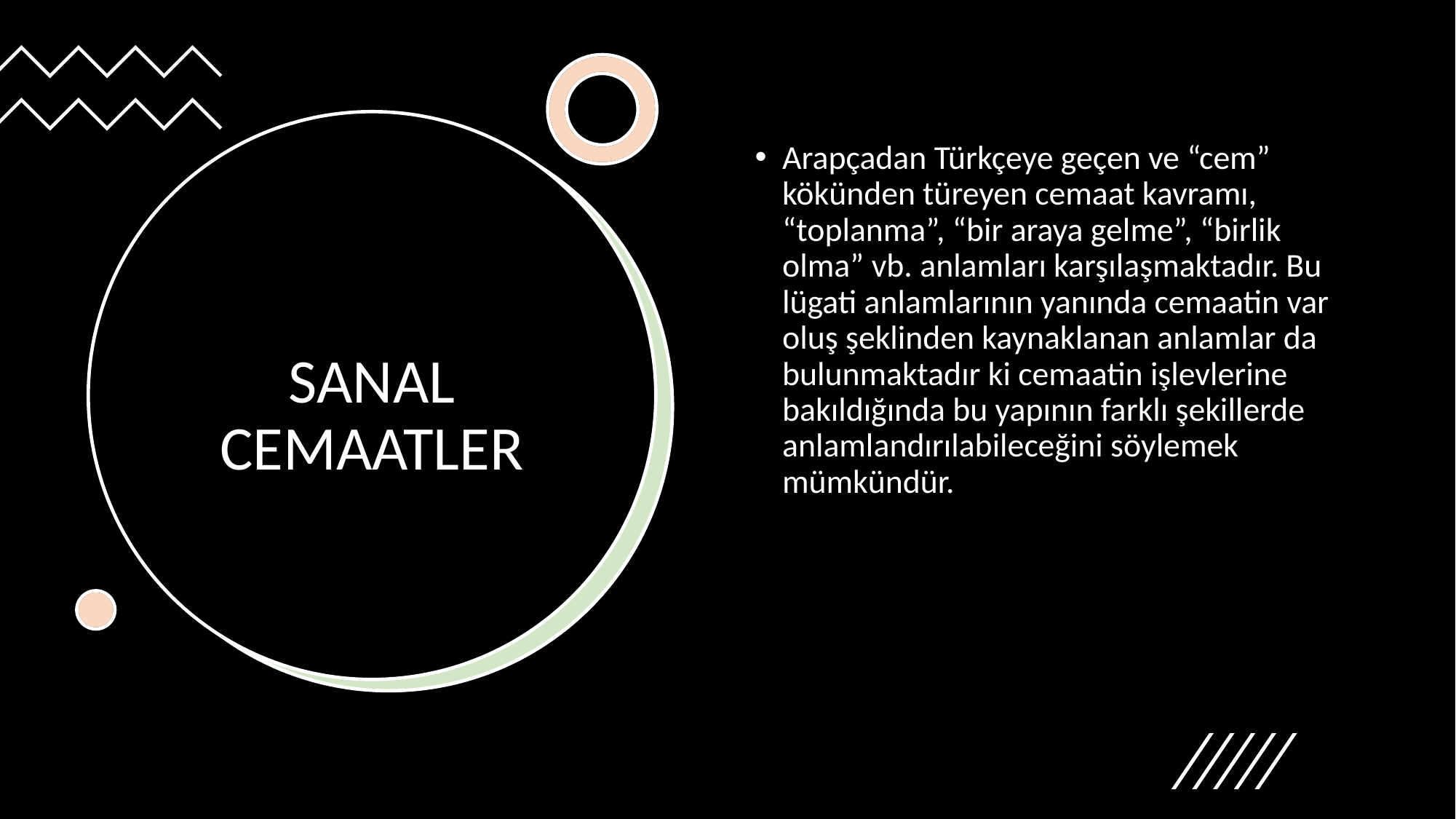

Arapçadan Türkçeye geçen ve “cem” kökünden türeyen cemaat kavramı, “toplanma”, “bir araya gelme”, “birlik olma” vb. anlamları karşılaşmaktadır. Bu lügati anlamlarının yanında cemaatin var oluş şeklinden kaynaklanan anlamlar da bulunmaktadır ki cemaatin işlevlerine bakıldığında bu yapının farklı şekillerde anlamlandırılabileceğini söylemek mümkündür.
# SANAL CEMAATLER